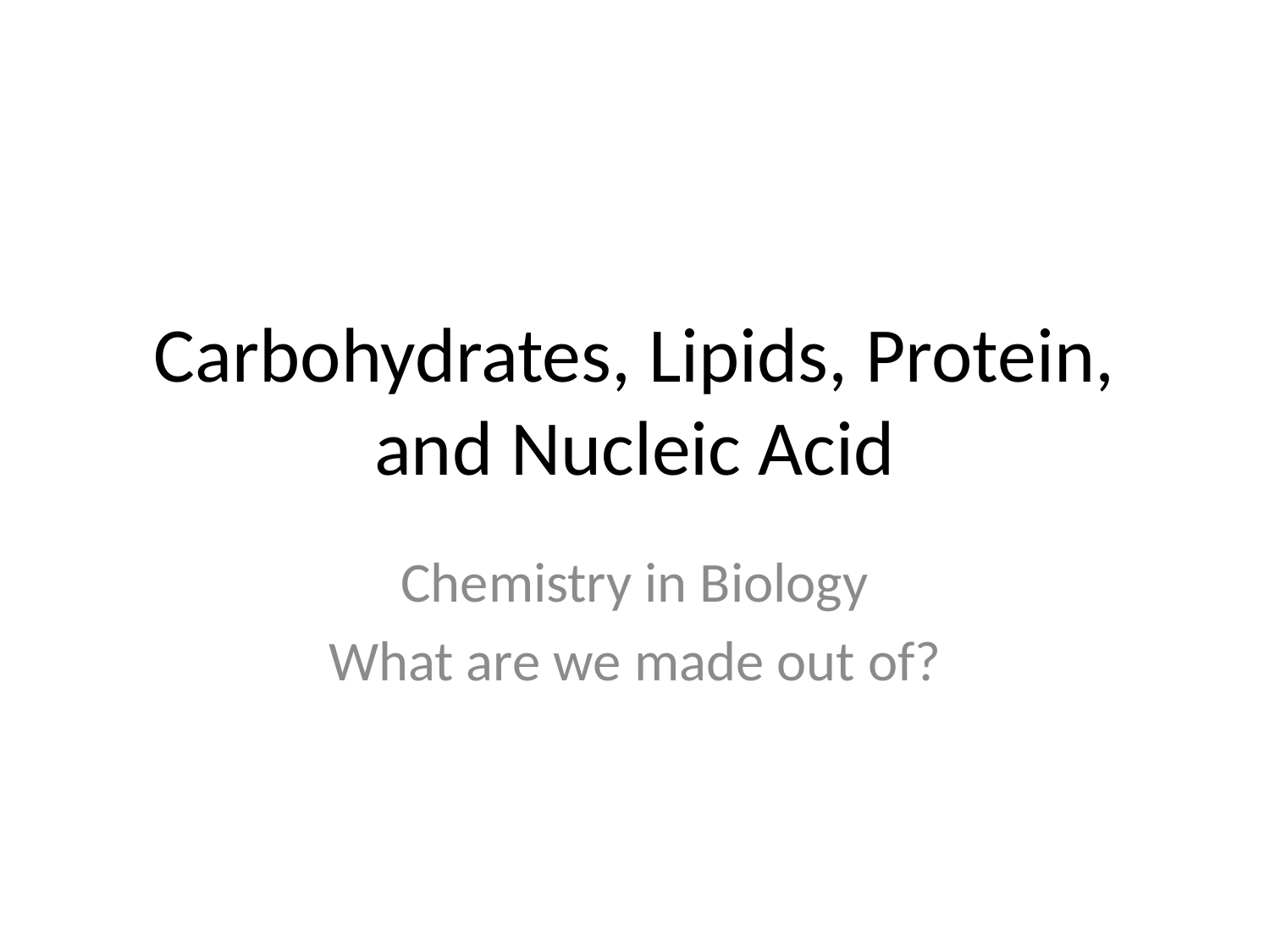

# Carbohydrates, Lipids, Protein, and Nucleic Acid
Chemistry in Biology
What are we made out of?